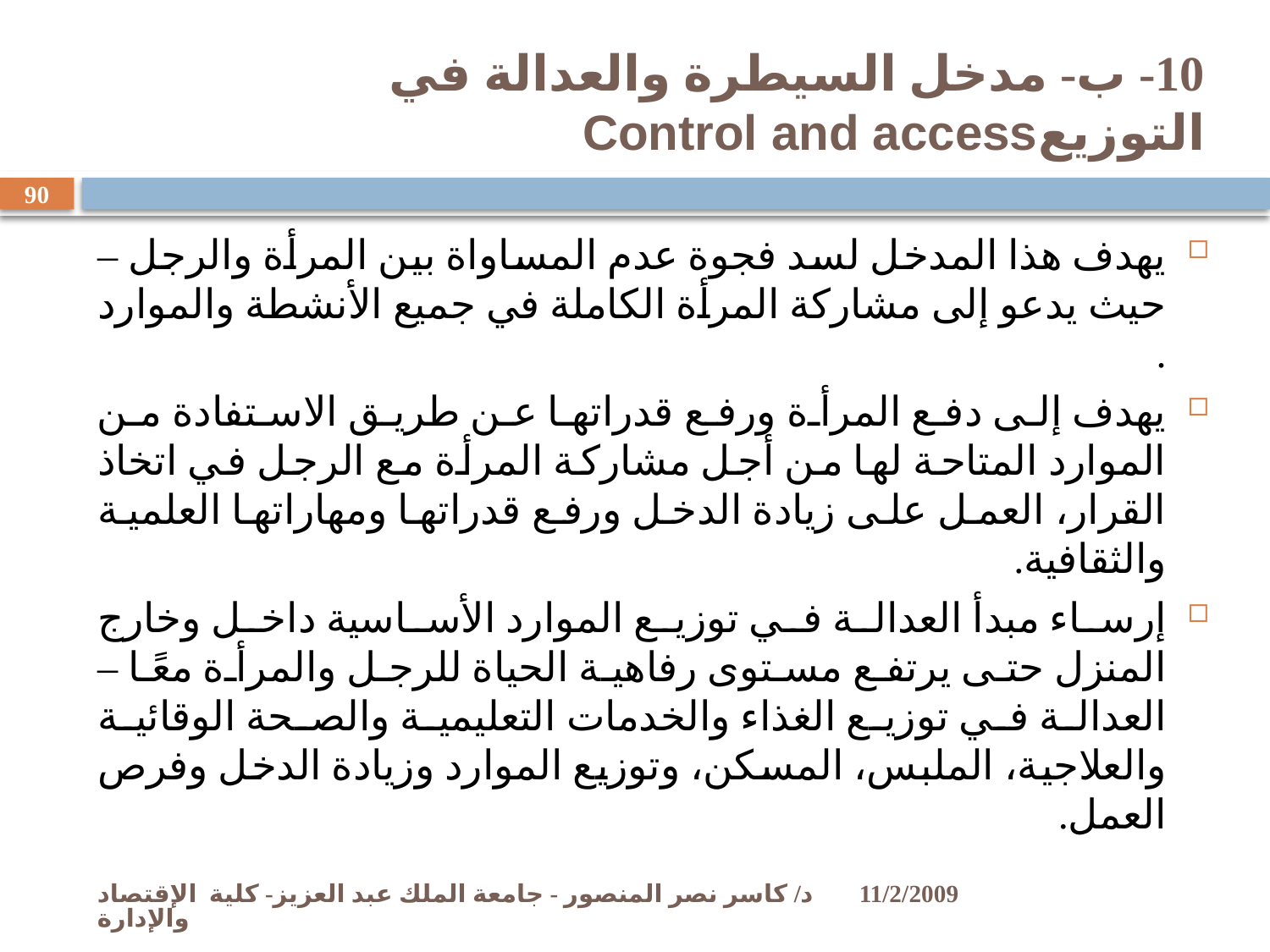

# 10- ب- مدخل السيطرة والعدالة في التوزيعControl and access
90
يهدف هذا المدخل لسد فجوة عدم المساواة بين المرأة والرجل – حيث يدعو إلى مشاركة المرأة الكاملة في جميع الأنشطة والموارد .
يهدف إلى دفع المرأة ورفع قدراتها عن طريق الاستفادة من الموارد المتاحة لها من أجل مشاركة المرأة مع الرجل في اتخاذ القرار، العمل على زيادة الدخل ورفع قدراتها ومهاراتها العلمية والثقافية.
إرساء مبدأ العدالة في توزيع الموارد الأساسية داخل وخارج المنزل حتى يرتفع مستوى رفاهية الحياة للرجل والمرأة معًا – العدالة في توزيع الغذاء والخدمات التعليمية والصحة الوقائية والعلاجية، الملبس، المسكن، وتوزيع الموارد وزيادة الدخل وفرص العمل.

د/ كاسر نصر المنصور - جامعة الملك عبد العزيز- كلية الإقتصاد والإدارة
11/2/2009